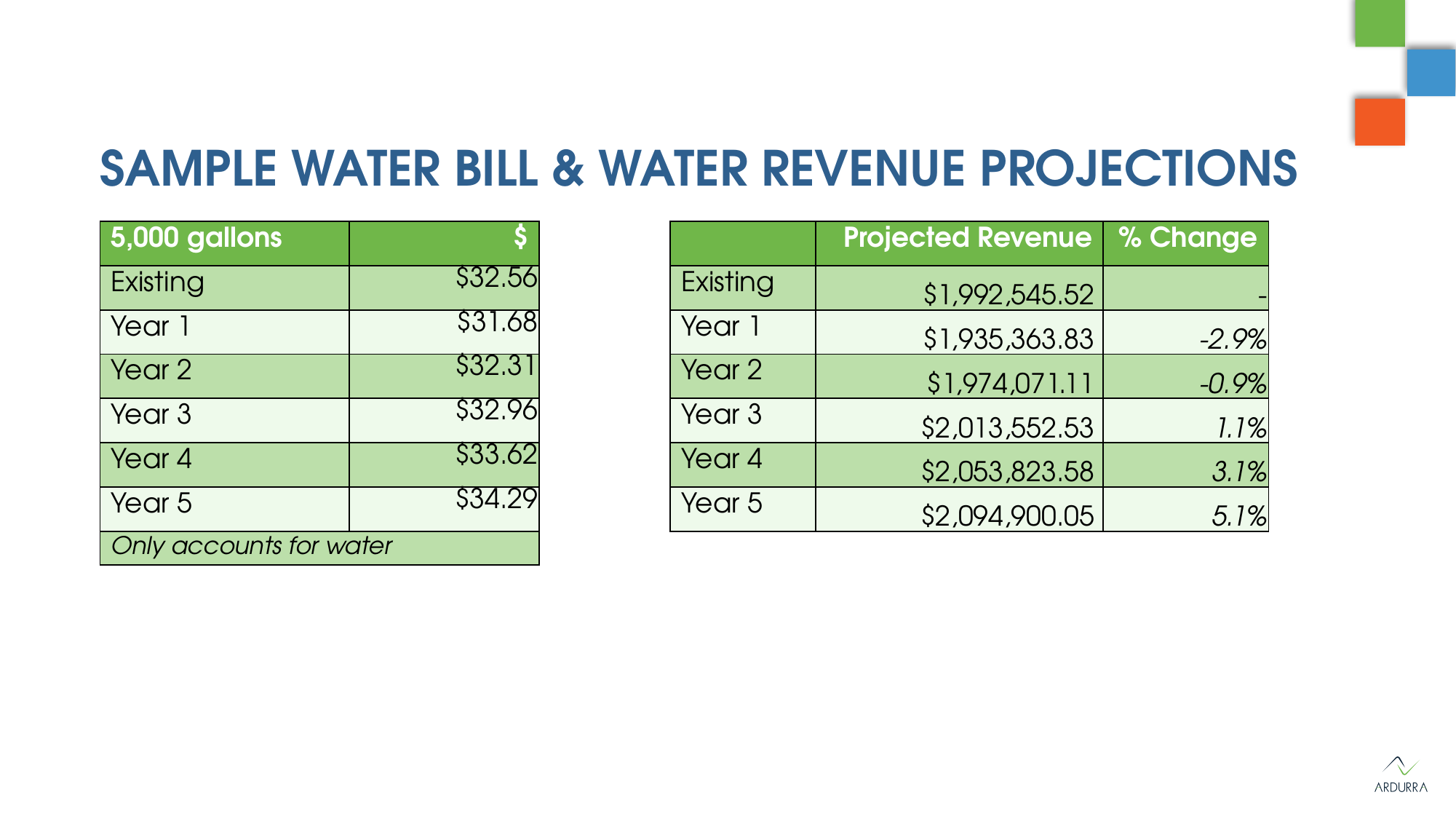

# Sample water Bill & Water Revenue projections
| 5,000 gallons | $ |
| --- | --- |
| Existing | $32.56 |
| Year 1 | $31.68 |
| Year 2 | $32.31 |
| Year 3 | $32.96 |
| Year 4 | $33.62 |
| Year 5 | $34.29 |
| Only accounts for water |  |
|  | Projected Revenue | % Change |
| --- | --- | --- |
| Existing | $1,992,545.52 | - |
| Year 1 | $1,935,363.83 | -2.9% |
| Year 2 | $1,974,071.11 | -0.9% |
| Year 3 | $2,013,552.53 | 1.1% |
| Year 4 | $2,053,823.58 | 3.1% |
| Year 5 | $2,094,900.05 | 5.1% |